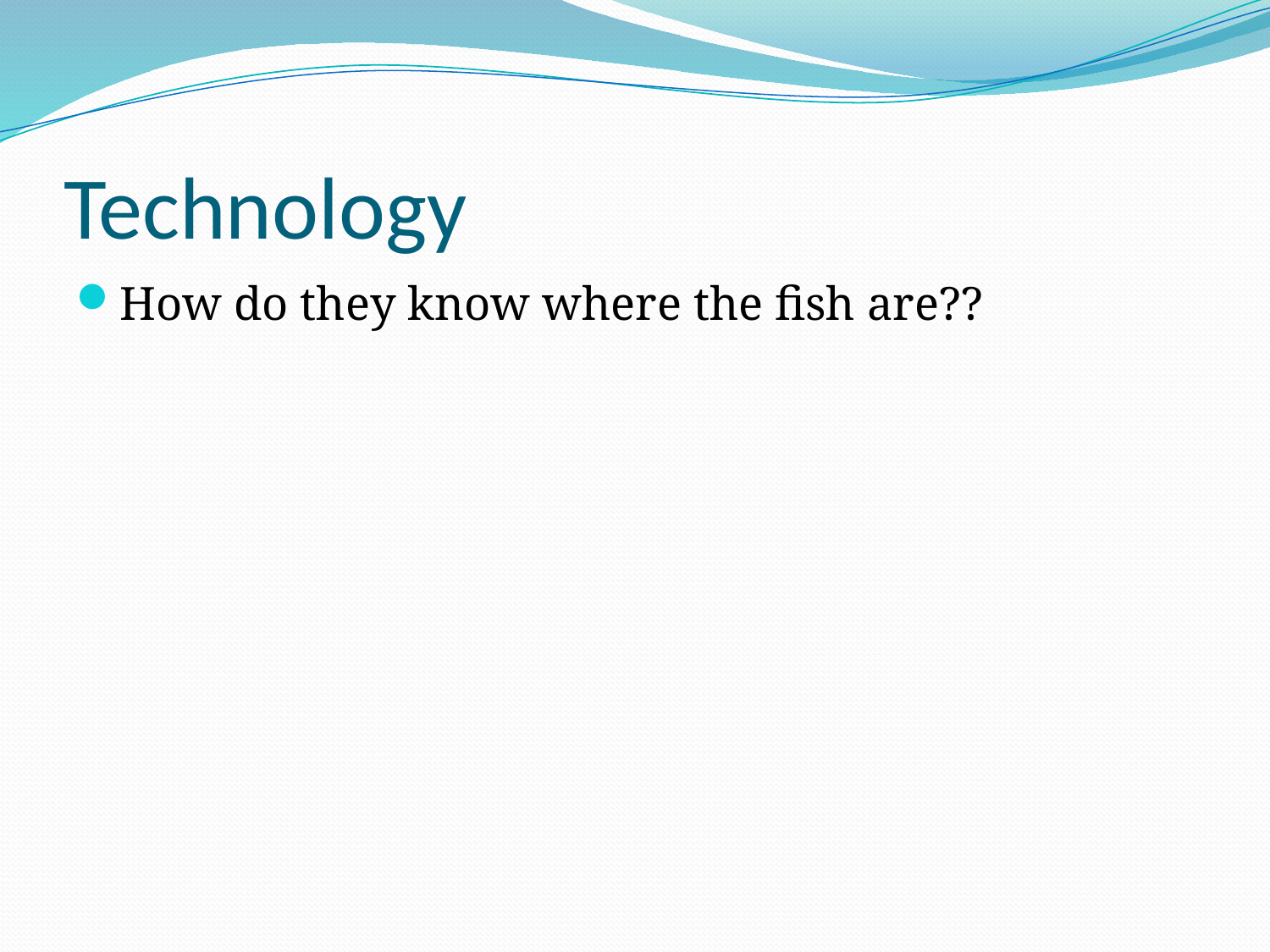

# Technology
How do they know where the fish are??